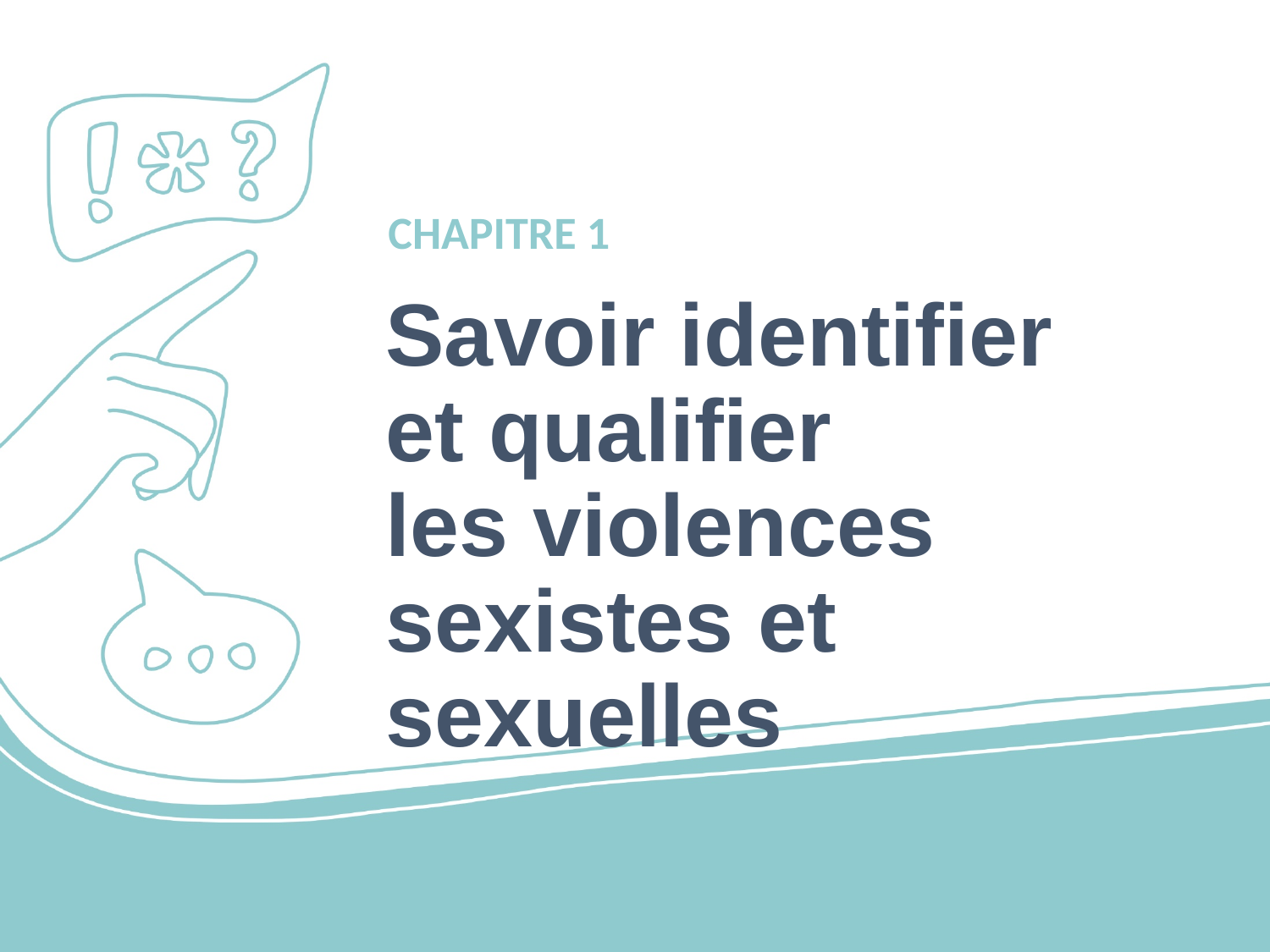

Savoir identifier
et qualifier
les violences sexistes et sexuelles